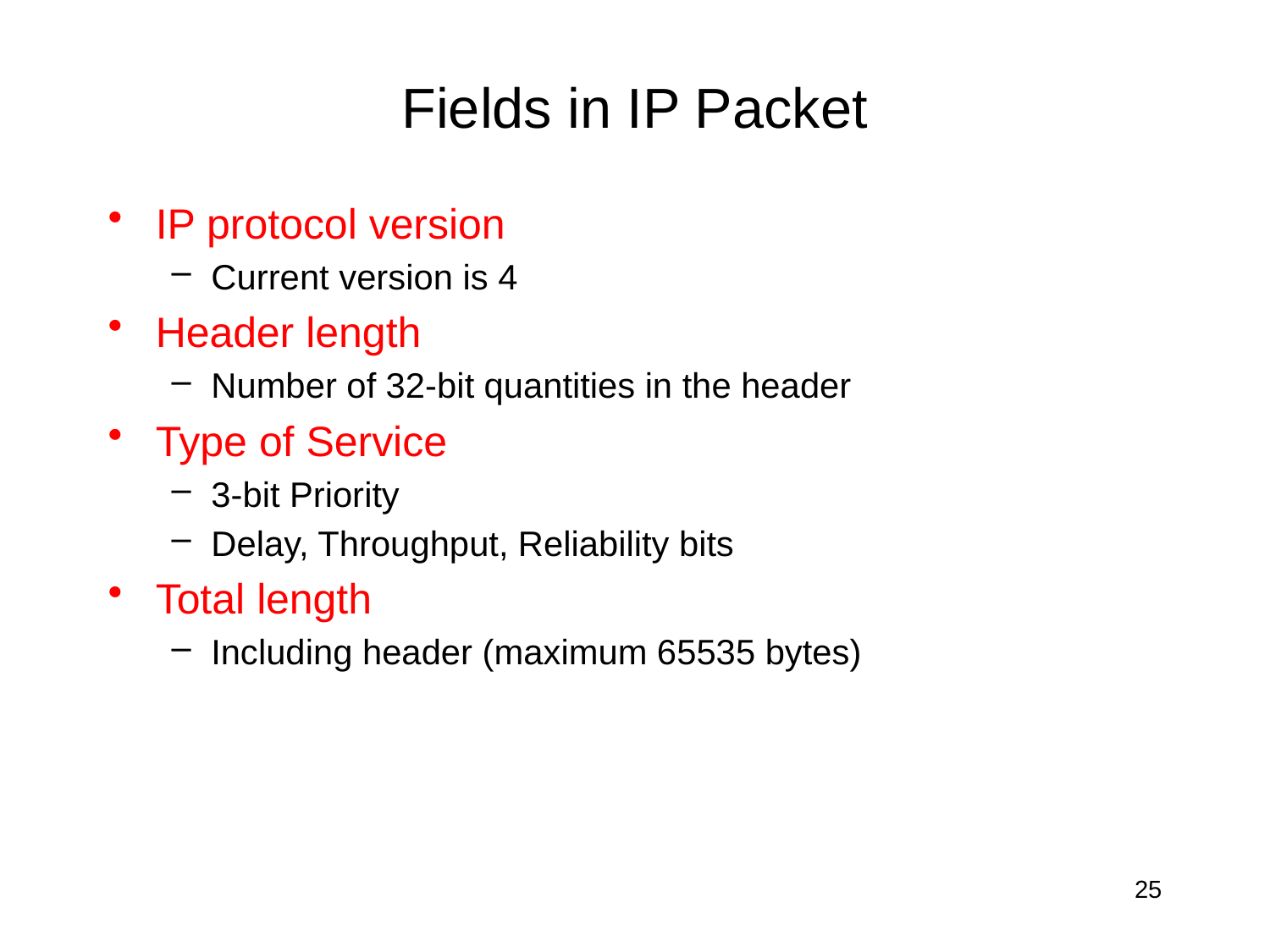

# Fields in IP Packet
IP protocol version
Current version is 4
Header length
Number of 32-bit quantities in the header
Type of Service
3-bit Priority
Delay, Throughput, Reliability bits
Total length
Including header (maximum 65535 bytes)
25